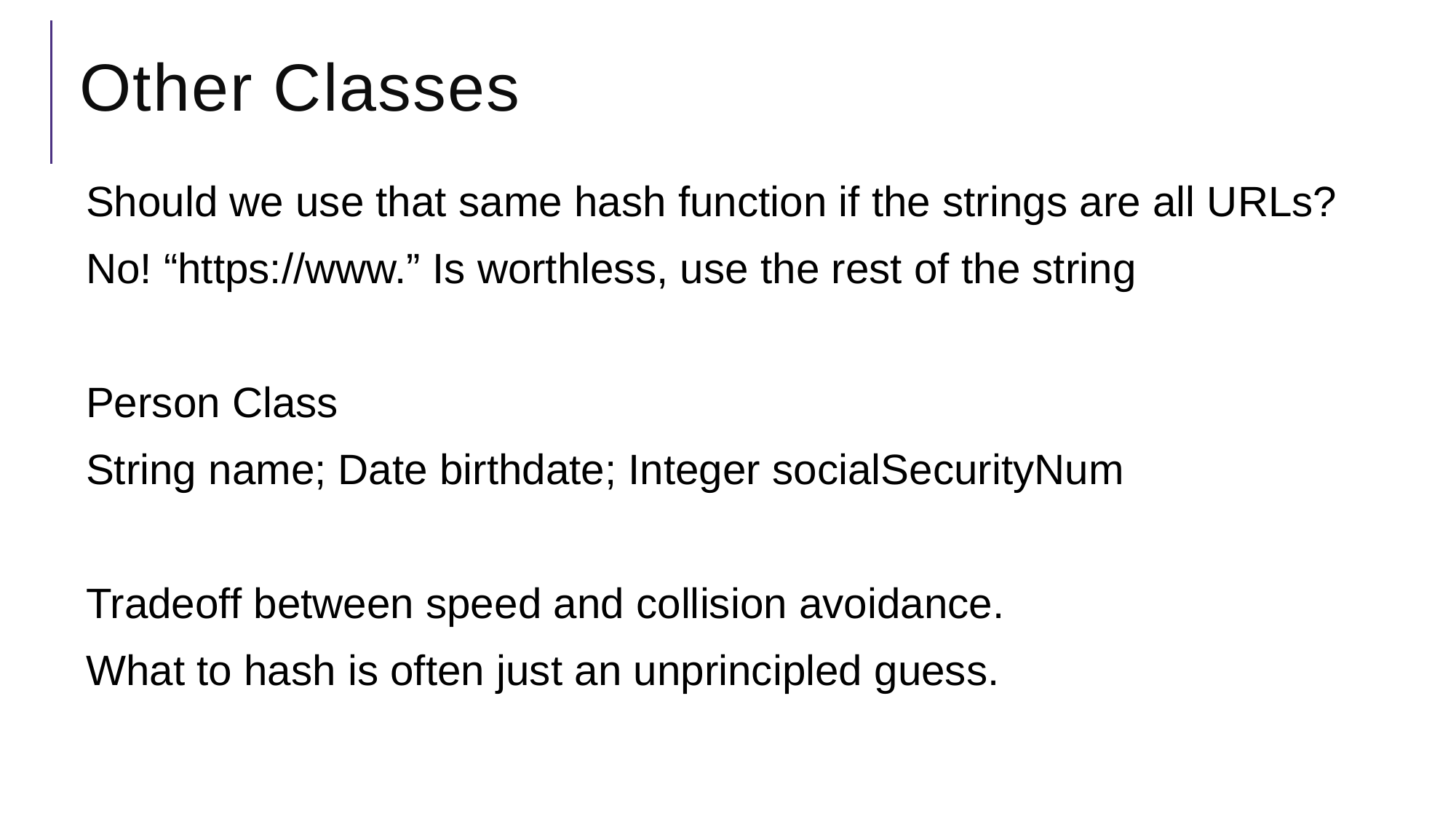

# Other Classes
Should we use that same hash function if the strings are all URLs?
No! “https://www.” Is worthless, use the rest of the string

Person Class
String name; Date birthdate; Integer socialSecurityNum

Tradeoff between speed and collision avoidance.
What to hash is often just an unprincipled guess.